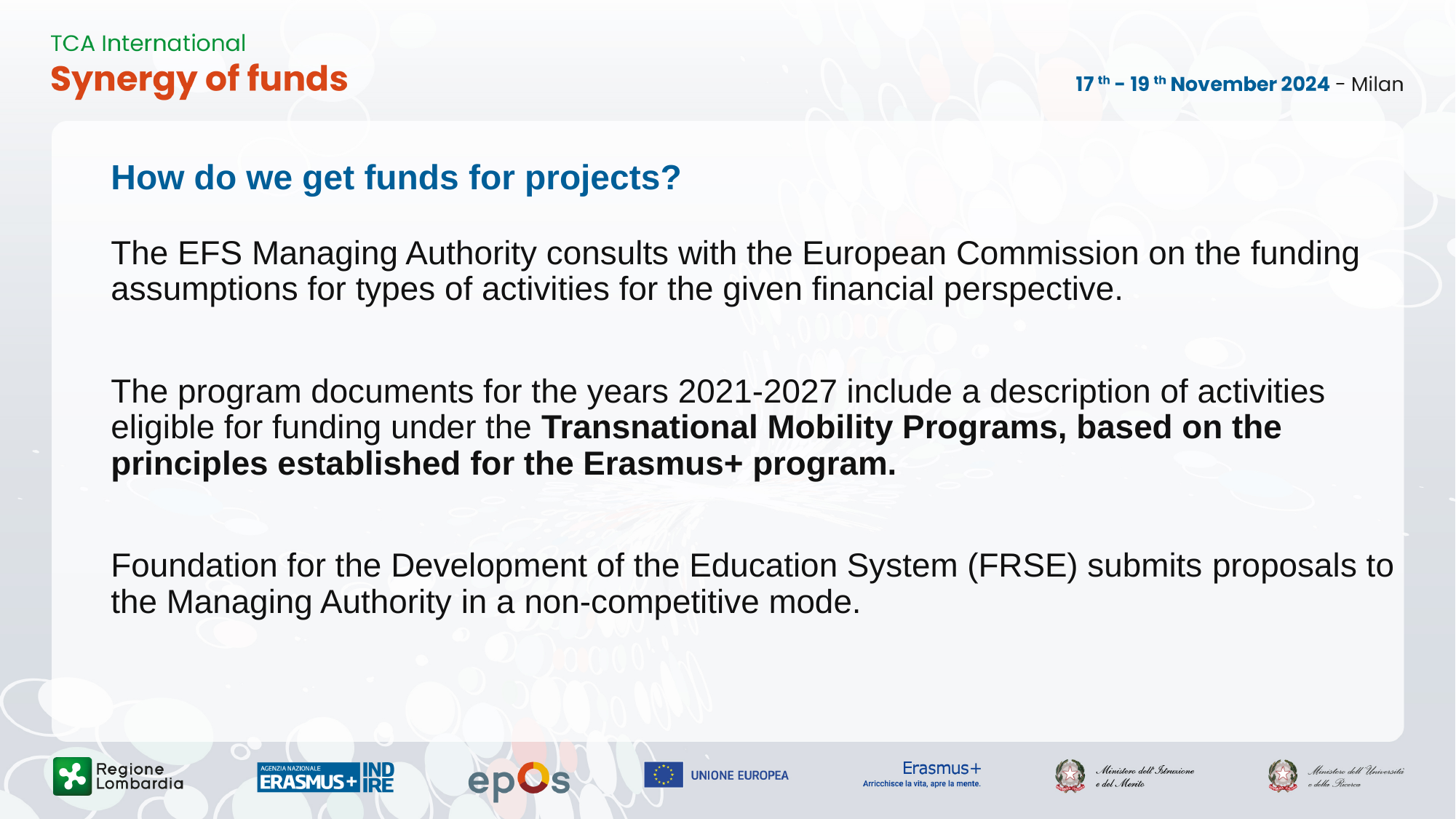

# How do we get funds for projects?
The EFS Managing Authority consults with the European Commission on the funding assumptions for types of activities for the given financial perspective.

The program documents for the years 2021-2027 include a description of activities eligible for funding under the Transnational Mobility Programs, based on the principles established for the Erasmus+ program.

Foundation for the Development of the Education System (FRSE) submits proposals to the Managing Authority in a non-competitive mode.